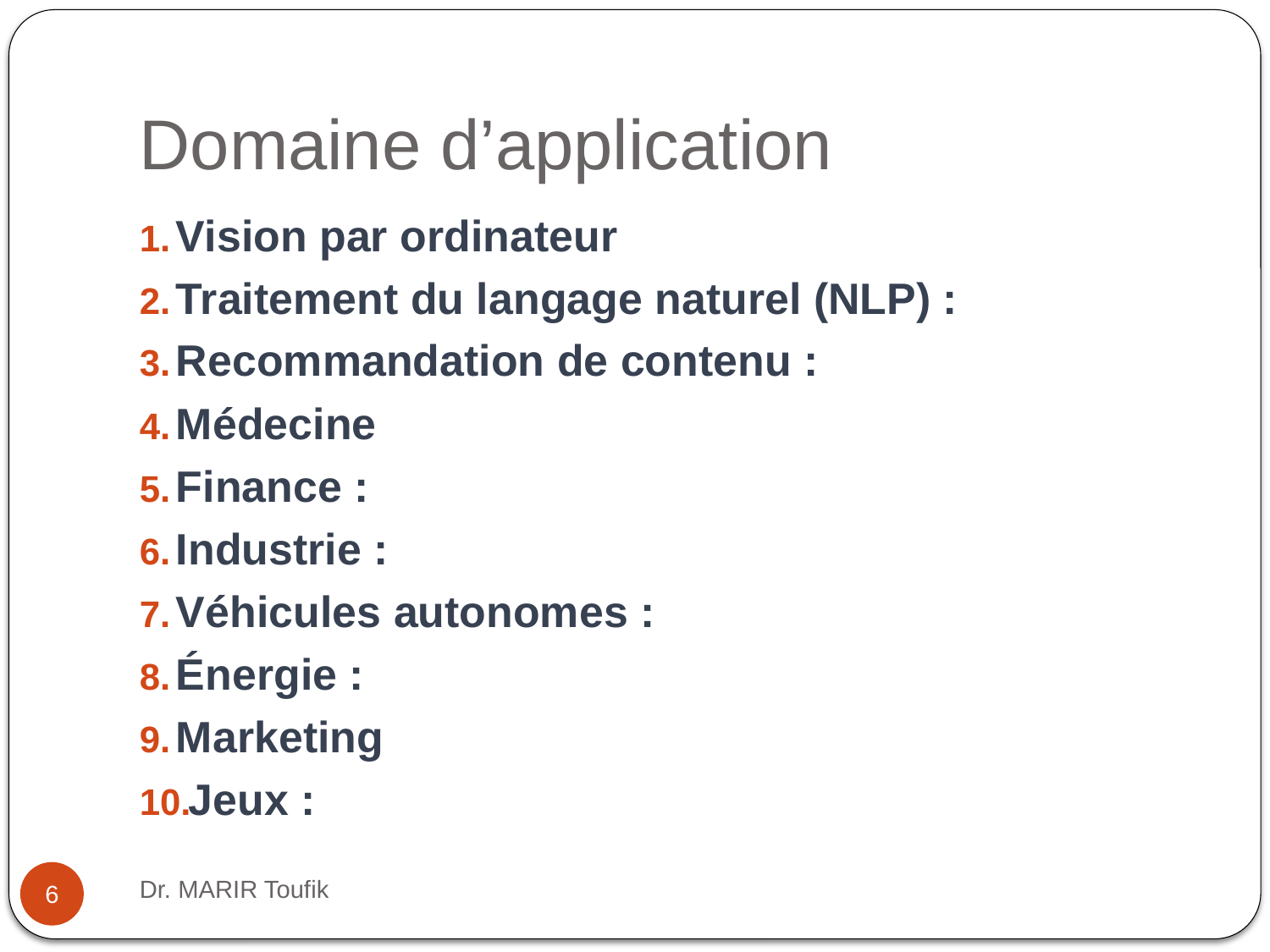

# Domaine d’application
Vision par ordinateur
Traitement du langage naturel (NLP) :
Recommandation de contenu :
Médecine
Finance :
Industrie :
Véhicules autonomes :
Énergie :
Marketing
Jeux :
Dr. MARIR Toufik
6